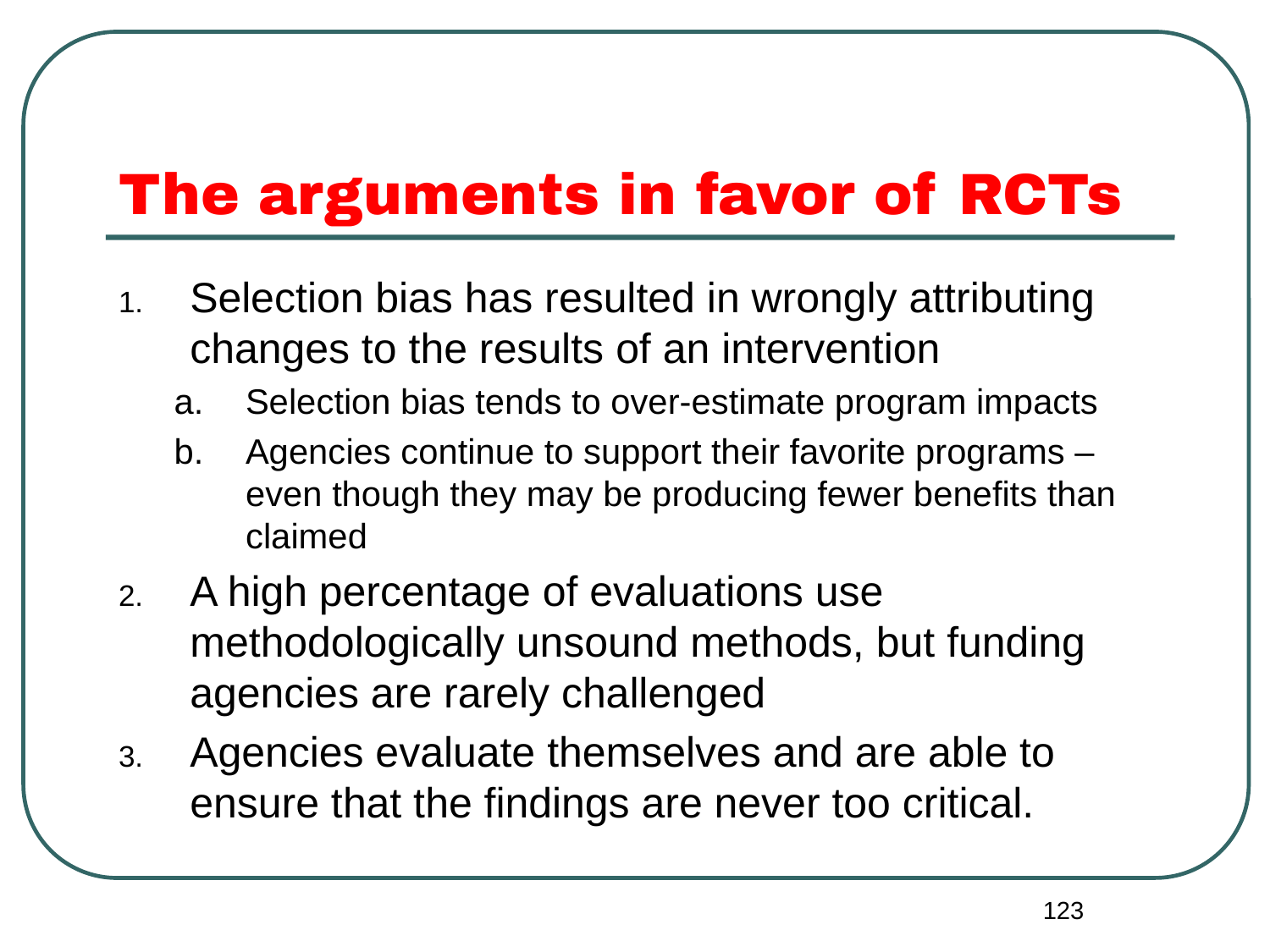

# The arguments in favor of RCTs
Selection bias has resulted in wrongly attributing changes to the results of an intervention
Selection bias tends to over-estimate program impacts
Agencies continue to support their favorite programs – even though they may be producing fewer benefits than claimed
A high percentage of evaluations use methodologically unsound methods, but funding agencies are rarely challenged
Agencies evaluate themselves and are able to ensure that the findings are never too critical.
123